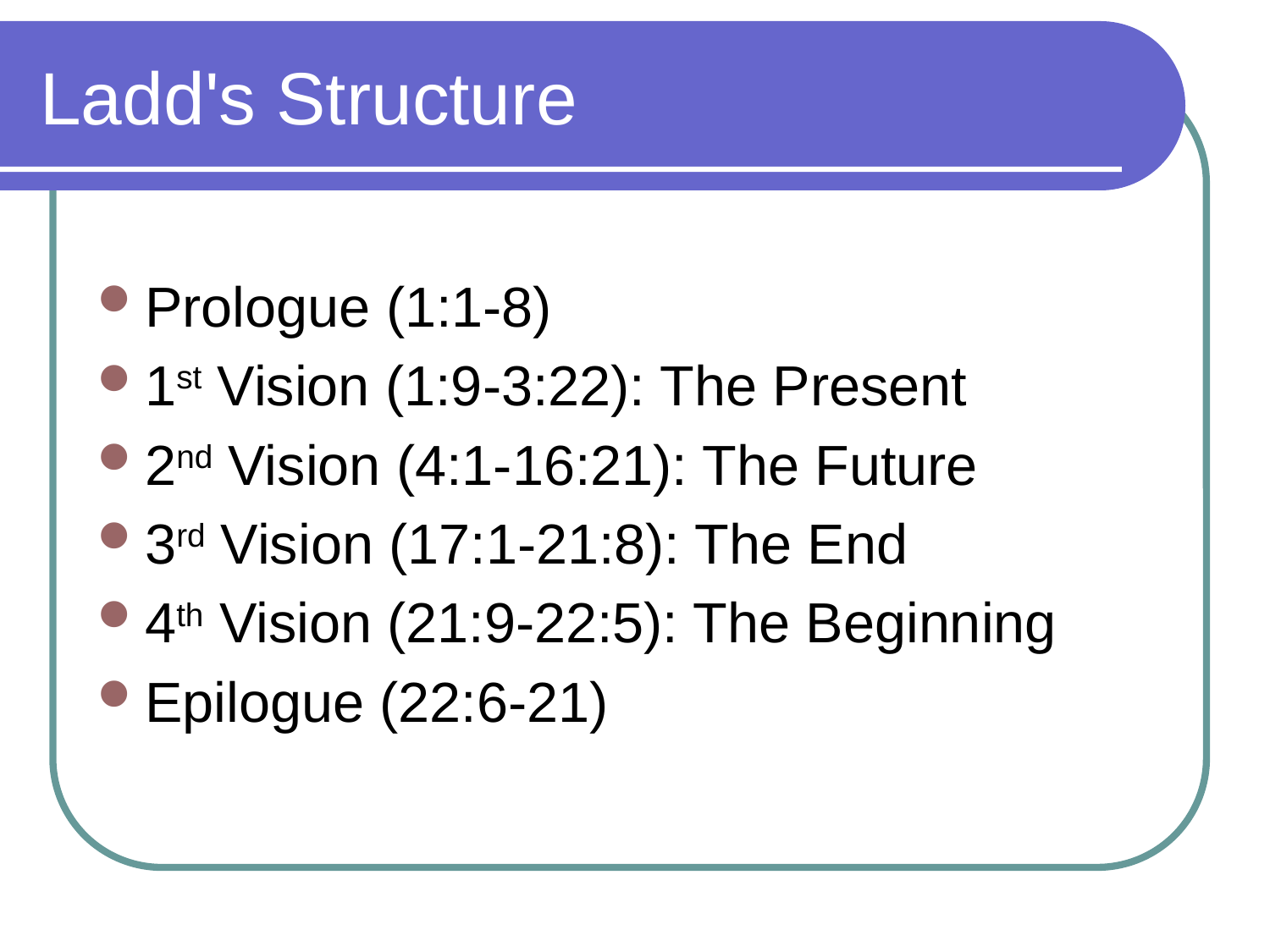

# Ladd's Structure
Prologue (1:1-8)
1st Vision (1:9-3:22): The Present
2nd Vision (4:1-16:21): The Future
3rd Vision (17:1-21:8): The End
4th Vision (21:9-22:5): The Beginning
Epilogue (22:6-21)